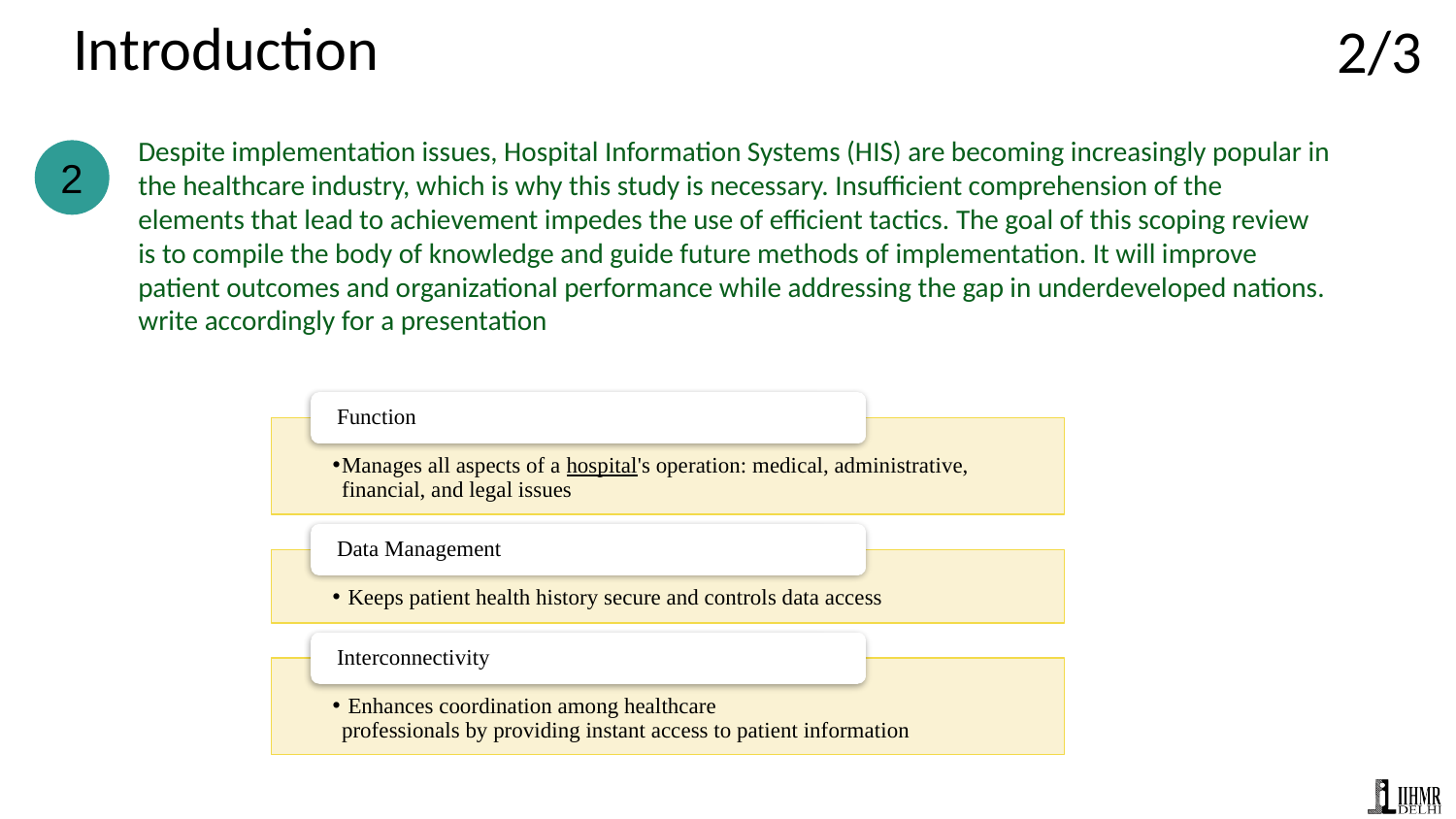

# Introduction
2/3
Despite implementation issues, Hospital Information Systems (HIS) are becoming increasingly popular in the healthcare industry, which is why this study is necessary. Insufficient comprehension of the elements that lead to achievement impedes the use of efficient tactics. The goal of this scoping review is to compile the body of knowledge and guide future methods of implementation. It will improve patient outcomes and organizational performance while addressing the gap in underdeveloped nations. write accordingly for a presentation
2

Manages all aspects of a hospital's operation: medical, administrative, financial, and legal issues
Function
 Keeps patient health history secure and controls data access
Data Management
 Enhances coordination among healthcare                                professionals by providing instant access to patient information
Interconnectivity